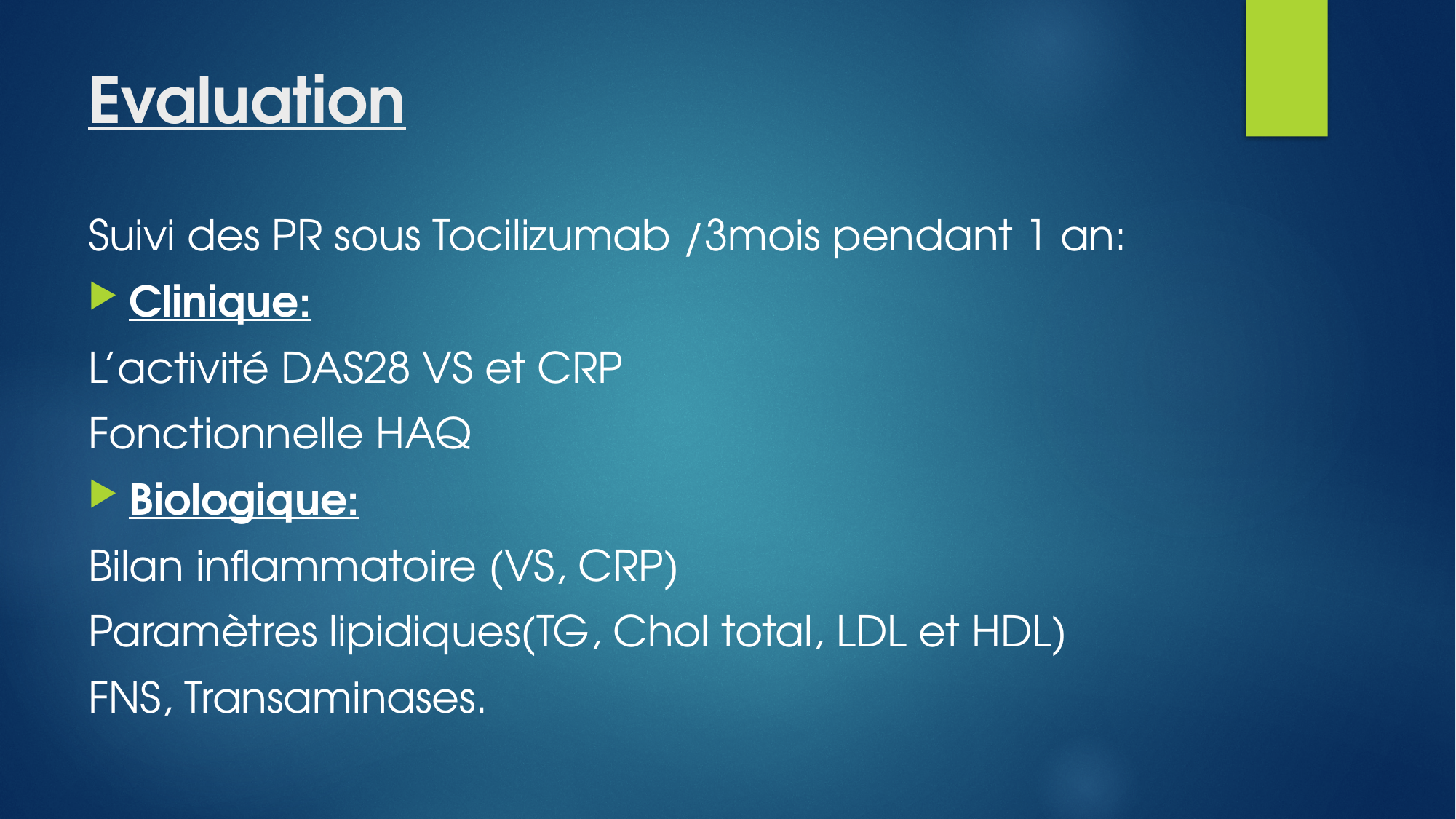

# Evaluation
Suivi des PR sous Tocilizumab /3mois pendant 1 an:
Clinique:
L’activité DAS28 VS et CRP
Fonctionnelle HAQ
Biologique:
Bilan inflammatoire (VS, CRP)
Paramètres lipidiques(TG, Chol total, LDL et HDL)
FNS, Transaminases.